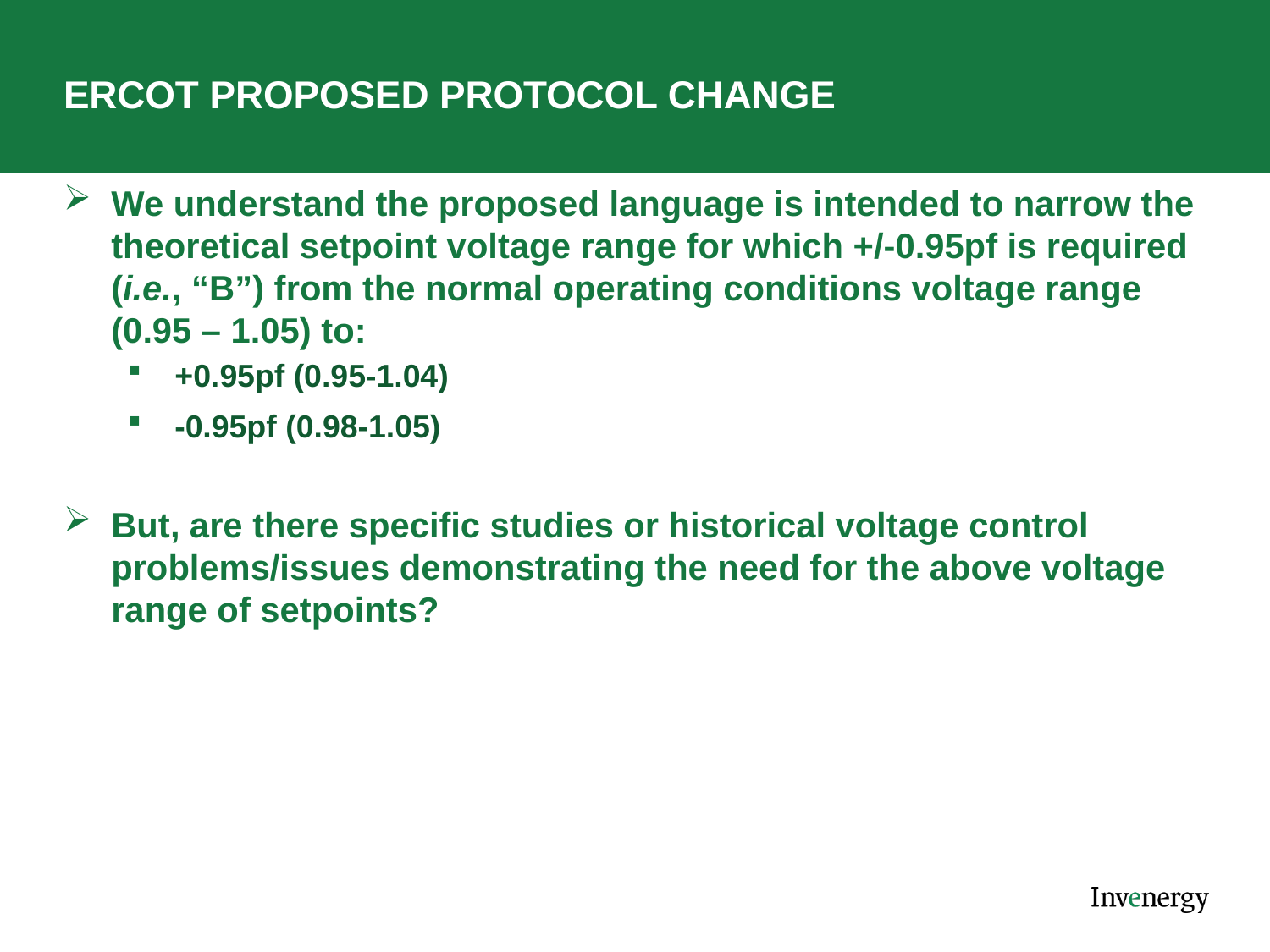

# ERCOT PROPOSED PROTOCOL CHANGE
We understand the proposed language is intended to narrow the theoretical setpoint voltage range for which +/-0.95pf is required (i.e., “B”) from the normal operating conditions voltage range (0.95 – 1.05) to:
+0.95pf (0.95-1.04)
-0.95pf (0.98-1.05)

But, are there specific studies or historical voltage control problems/issues demonstrating the need for the above voltage range of setpoints?